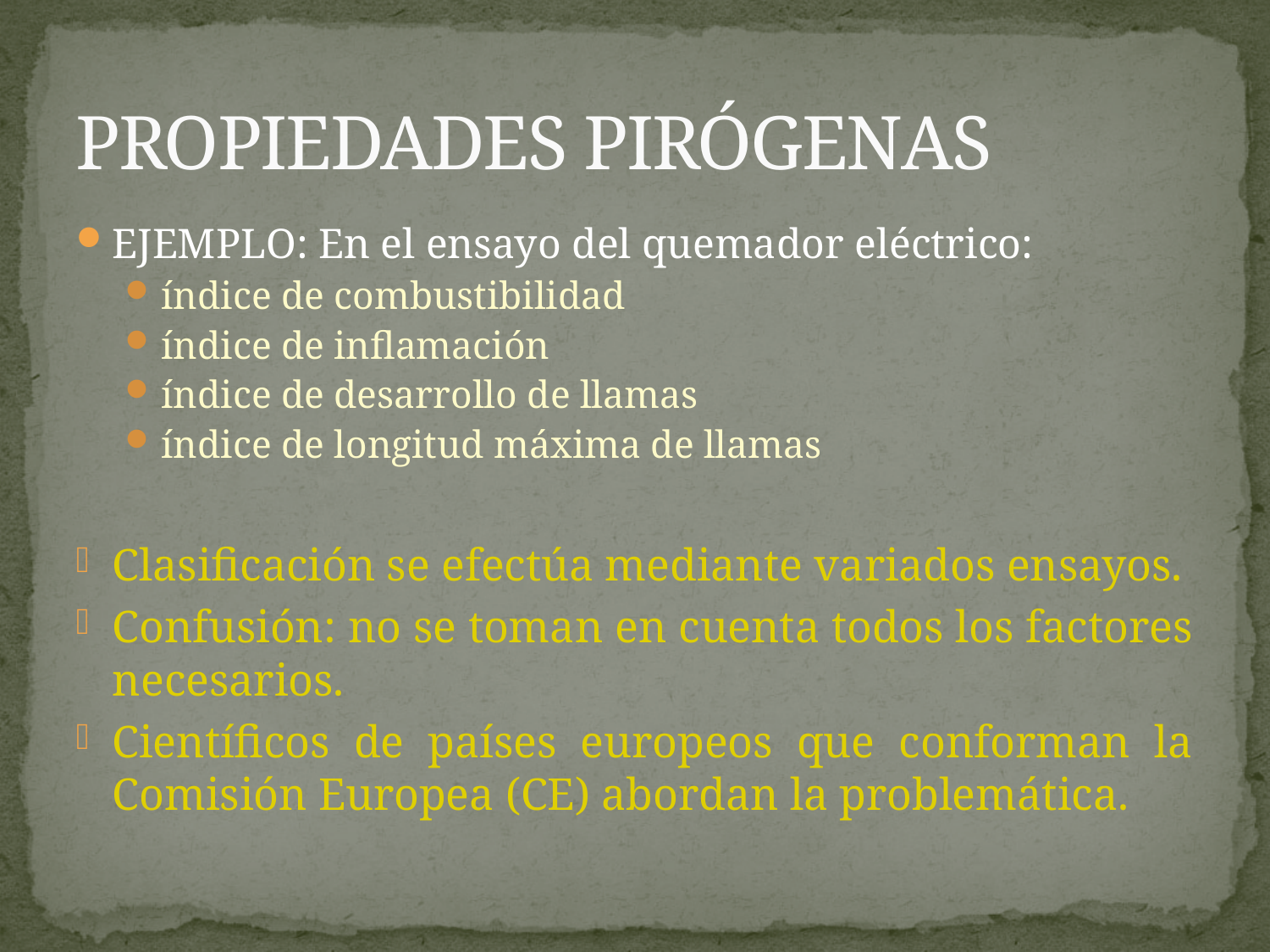

# PROPIEDADES PIRÓGENAS
EJEMPLO: En el ensayo del quemador eléctrico:
índice de combustibilidad
índice de inflamación
índice de desarrollo de llamas
índice de longitud máxima de llamas

Clasificación se efectúa mediante variados ensayos.
Confusión: no se toman en cuenta todos los factores necesarios.
Científicos de países europeos que conforman la Comisión Europea (CE) abordan la problemática.